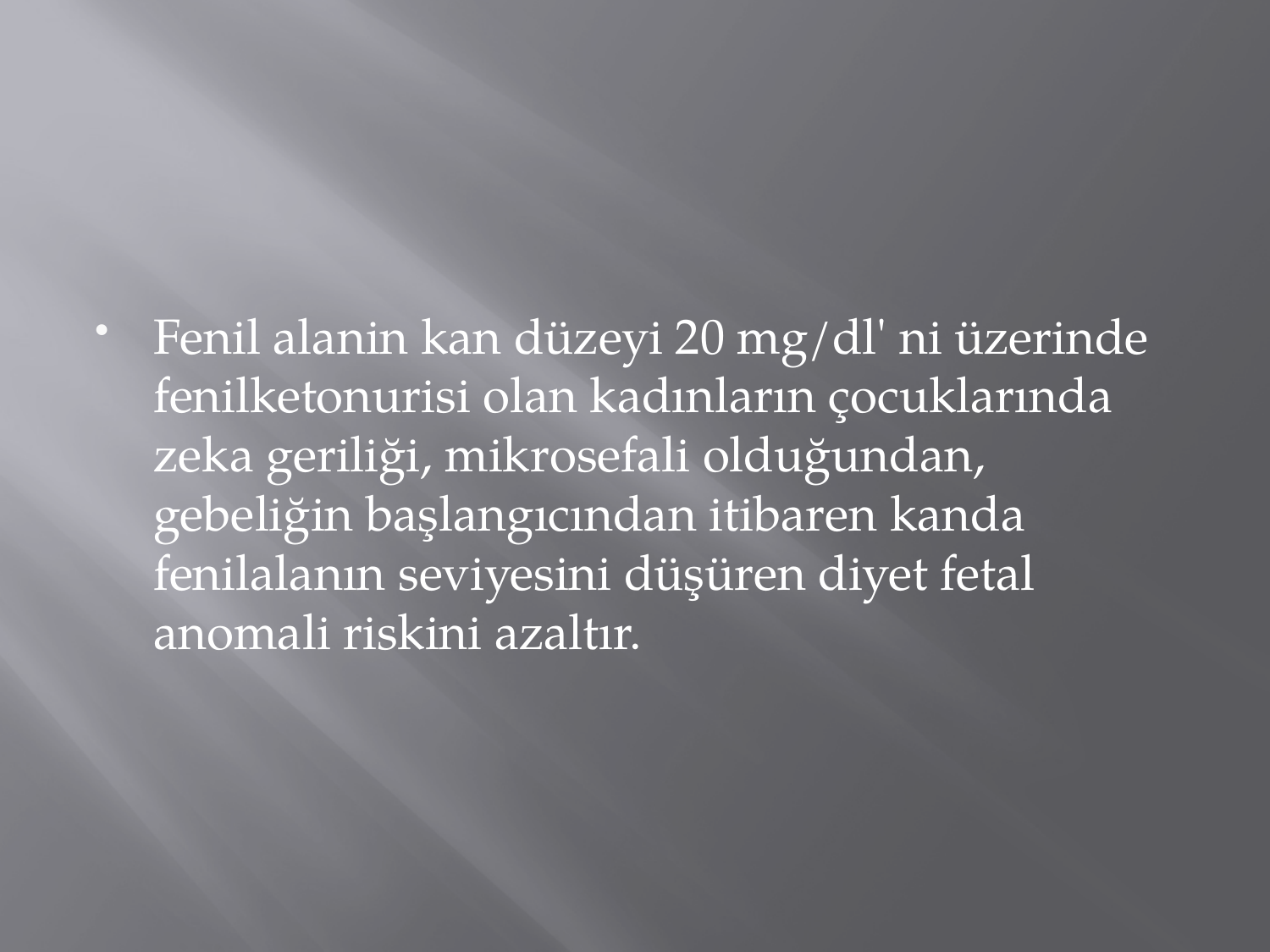

#
Fenil alanin kan düzeyi 20 mg/dl' ni üzerinde fenilketonurisi olan kadınların çocuklarında zeka geriliği, mikrosefali olduğundan, gebeliğin başlangıcından itibaren kanda fenilalanın seviyesini düşüren diyet fetal anomali riskini azaltır.